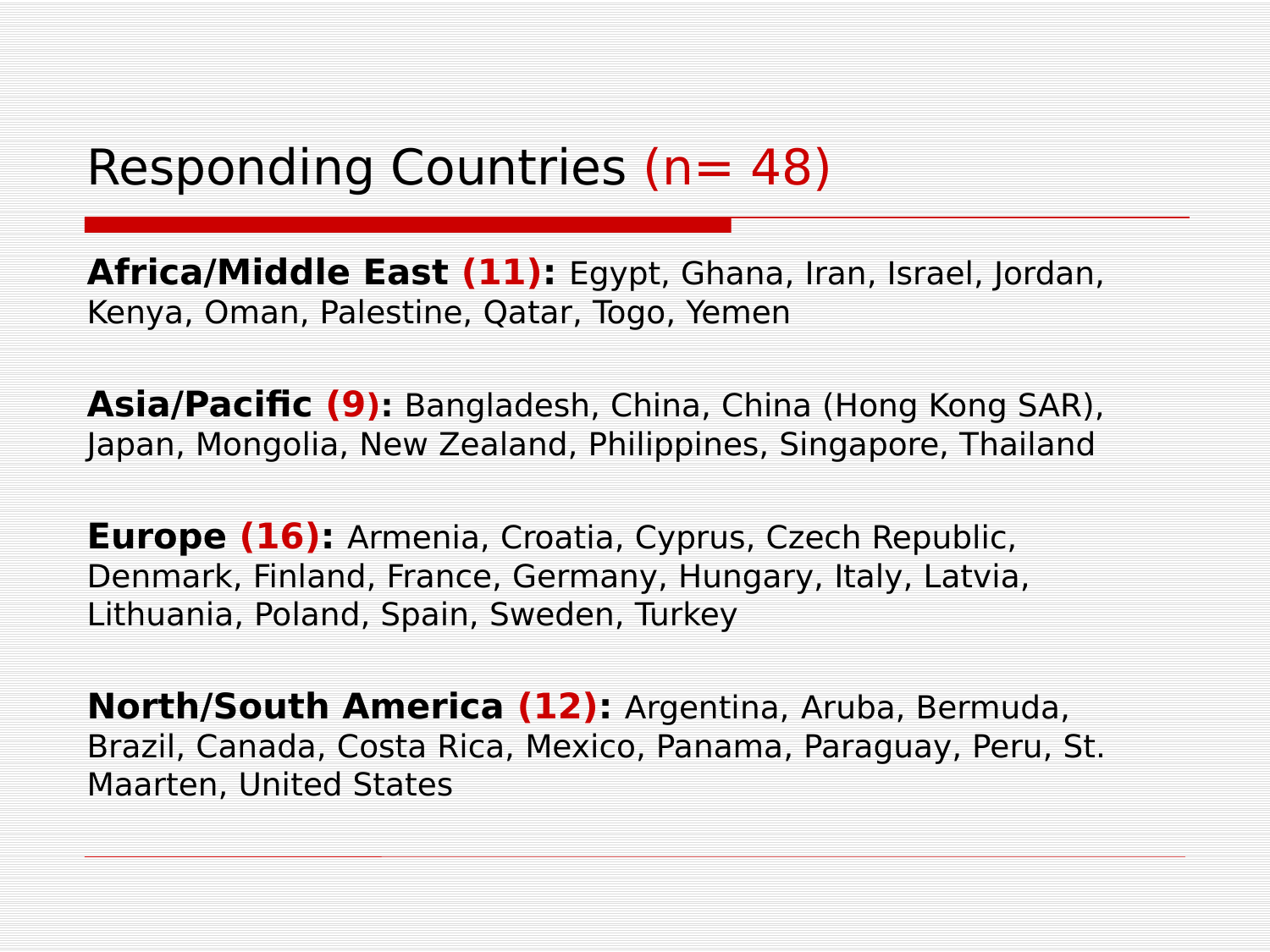

# Responding Countries (n= 48)
Africa/Middle East (11): Egypt, Ghana, Iran, Israel, Jordan, Kenya, Oman, Palestine, Qatar, Togo, Yemen

Asia/Pacific (9): Bangladesh, China, China (Hong Kong SAR), Japan, Mongolia, New Zealand, Philippines, Singapore, Thailand

Europe (16): Armenia, Croatia, Cyprus, Czech Republic, Denmark, Finland, France, Germany, Hungary, Italy, Latvia, Lithuania, Poland, Spain, Sweden, Turkey

North/South America (12): Argentina, Aruba, Bermuda, Brazil, Canada, Costa Rica, Mexico, Panama, Paraguay, Peru, St. Maarten, United States